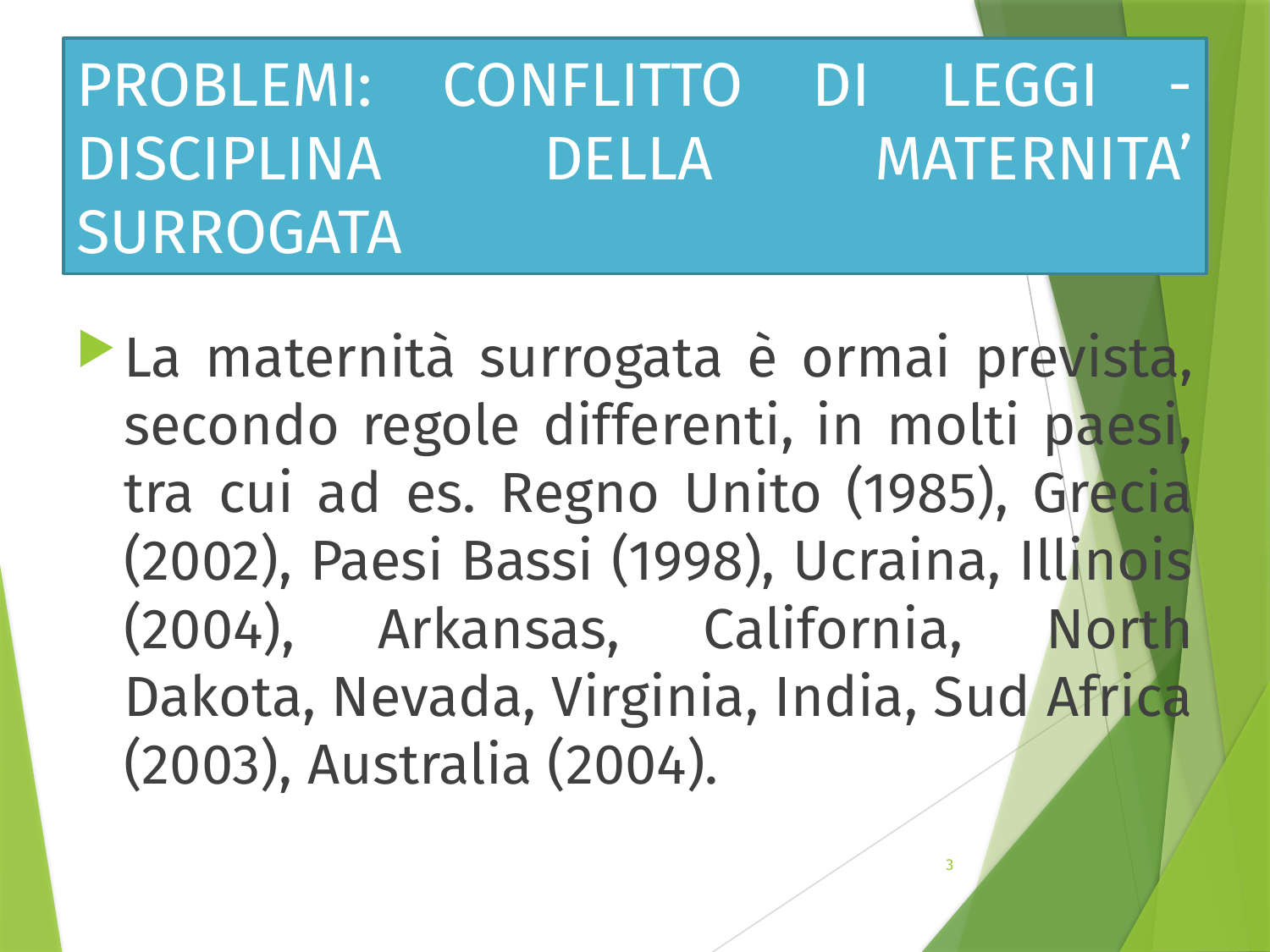

# PROBLEMI: CONFLITTO DI LEGGI - DISCIPLINA DELLA MATERNITA’ SURROGATA
La maternità surrogata è ormai prevista, secondo regole differenti, in molti paesi, tra cui ad es. Regno Unito (1985), Grecia (2002), Paesi Bassi (1998), Ucraina, Illinois (2004), Arkansas, California, North Dakota, Nevada, Virginia, India, Sud Africa (2003), Australia (2004).
3